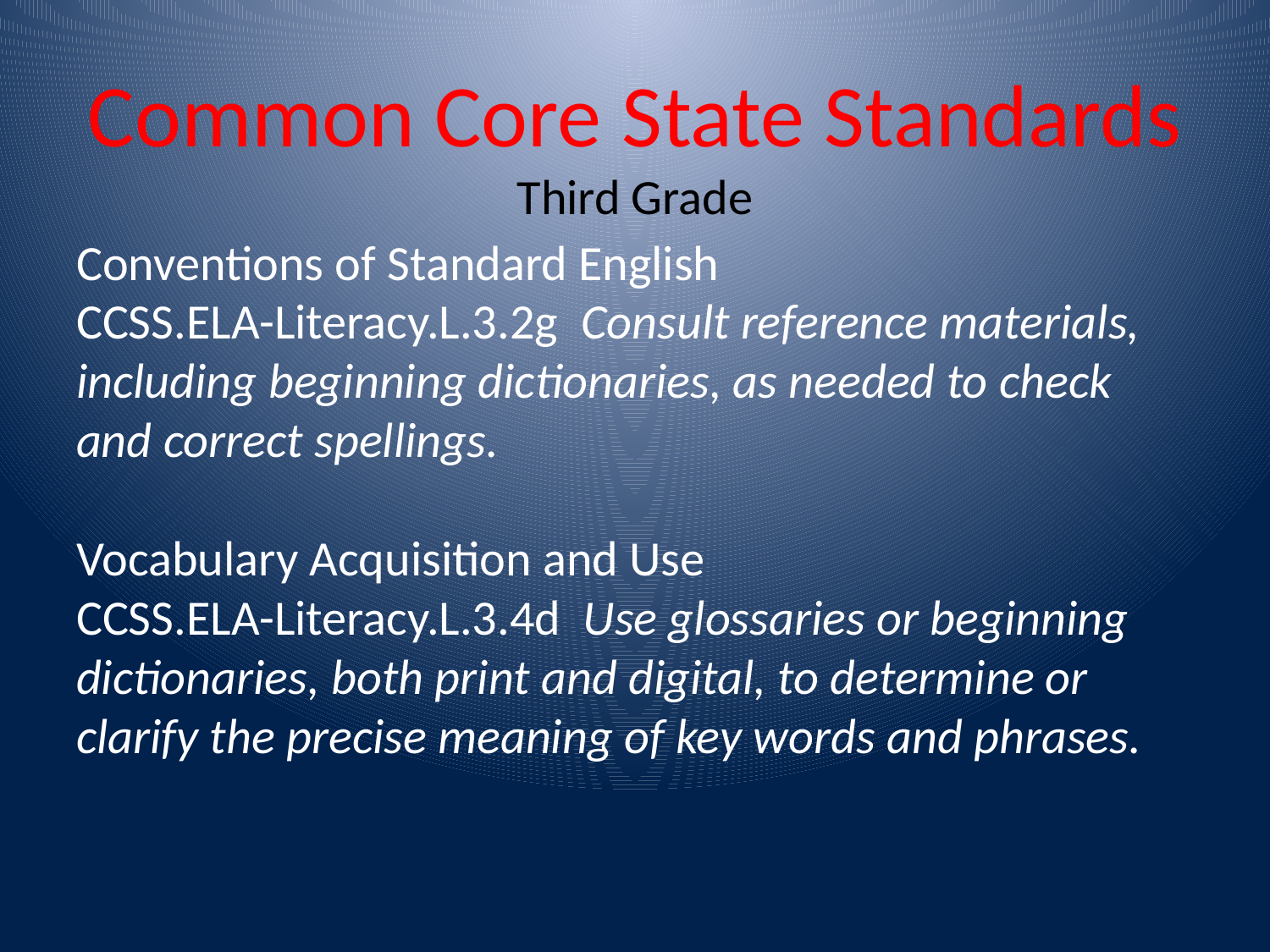

Common Core State Standards
Third Grade
# Conventions of Standard English CCSS.ELA-Literacy.L.3.2g  Consult reference materials, including beginning dictionaries, as needed to check and correct spellings. Vocabulary Acquisition and Use CCSS.ELA-Literacy.L.3.4d  Use glossaries or beginning dictionaries, both print and digital, to determine or clarify the precise meaning of key words and phrases.